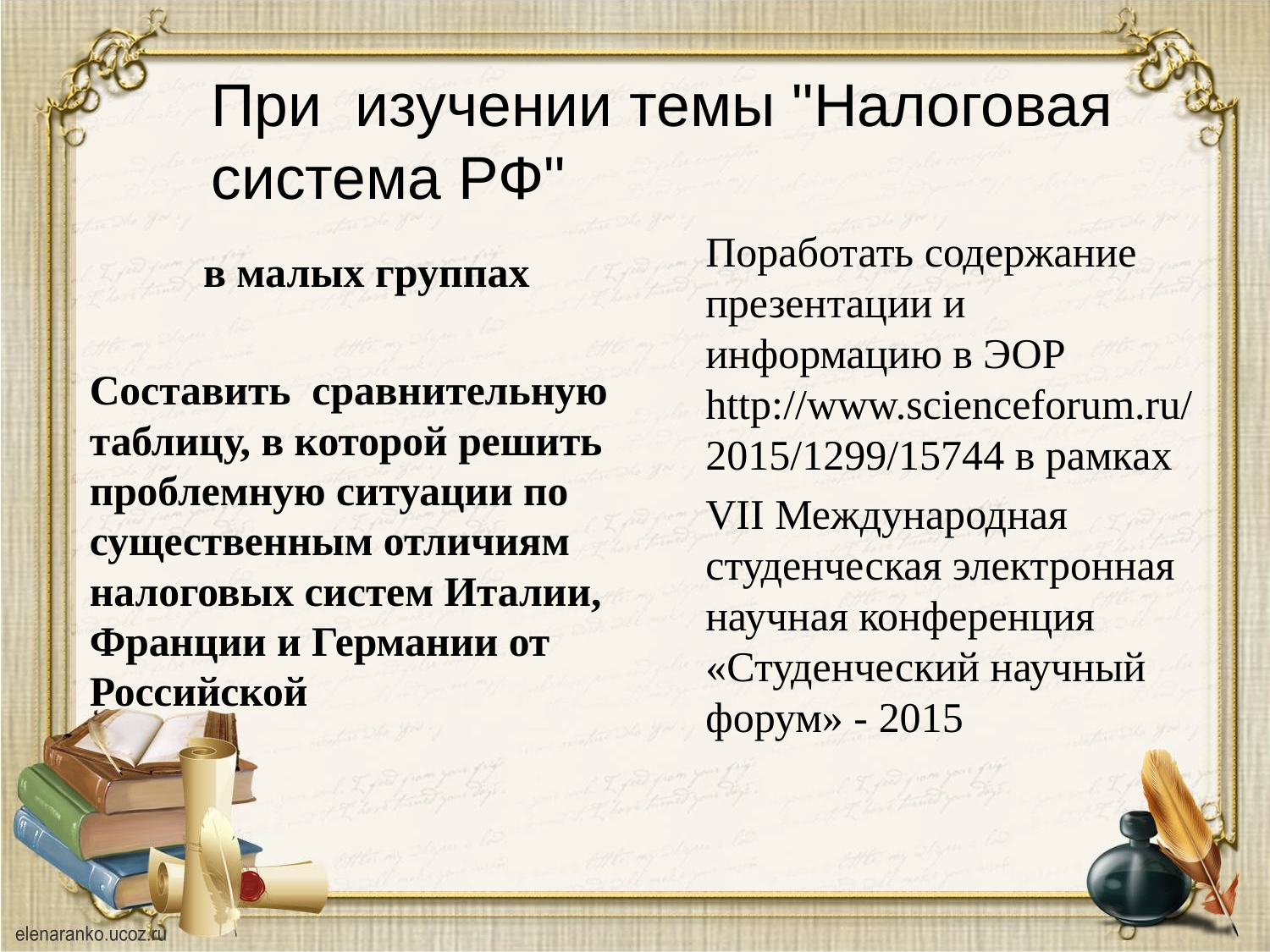

# При  изучении темы "Налоговая система РФ"
	в малых группах
	Поработать содержание презентации и информацию в ЭОР http://www.scienceforum.ru/2015/1299/15744 в рамках
	VII Международная студенческая электронная научная конференция  «Студенческий научный форум» - 2015
	Составить  сравнительную таблицу, в которой решить проблемную ситуации по  существенным отличиям налоговых систем Италии, Франции и Германии от Российской